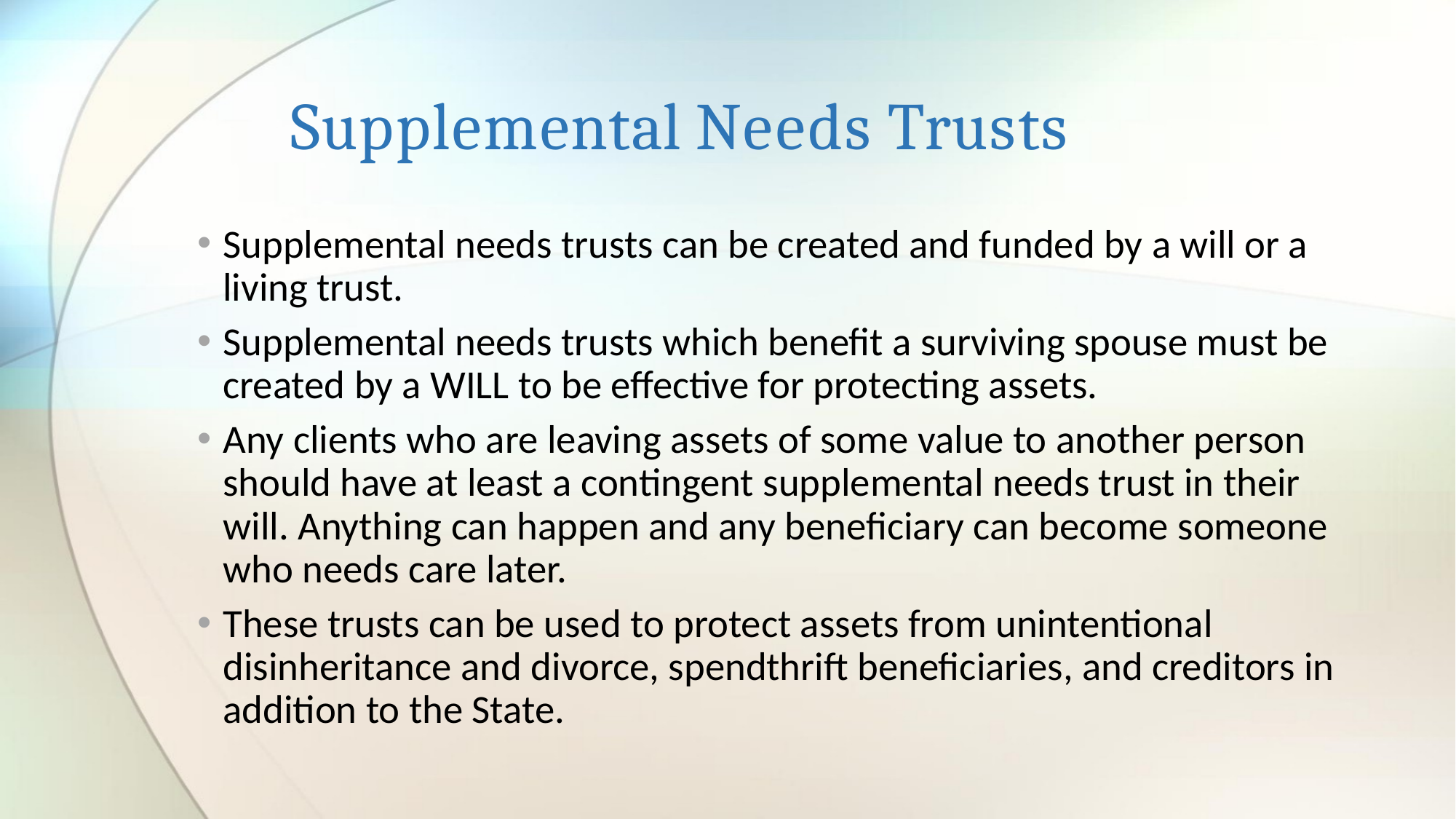

# Supplemental Needs Trusts
Supplemental needs trusts can be created and funded by a will or a living trust.
Supplemental needs trusts which benefit a surviving spouse must be created by a WILL to be effective for protecting assets.
Any clients who are leaving assets of some value to another person should have at least a contingent supplemental needs trust in their will. Anything can happen and any beneficiary can become someone who needs care later.
These trusts can be used to protect assets from unintentional disinheritance and divorce, spendthrift beneficiaries, and creditors in addition to the State.